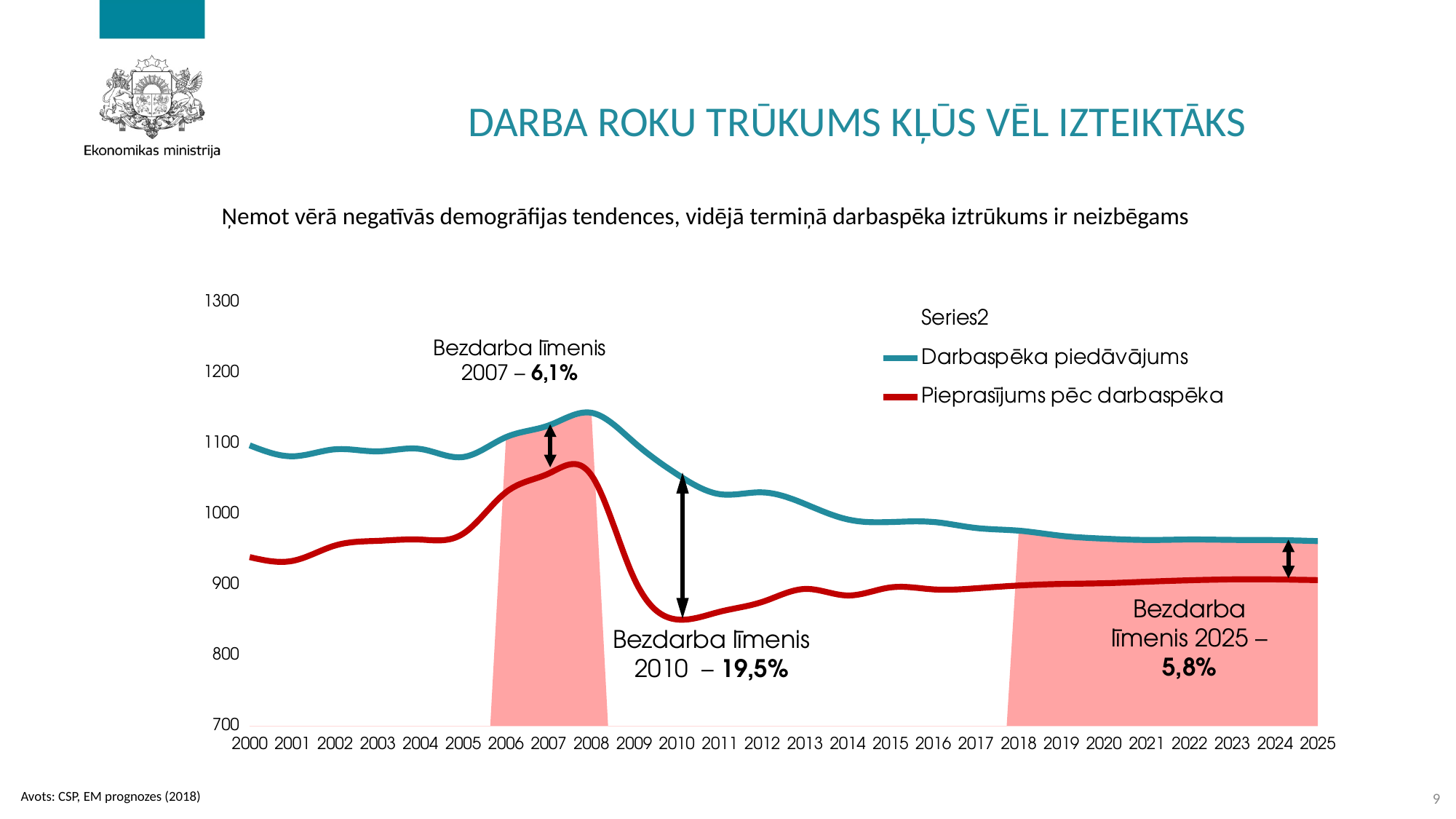

# darba roku trūkums kļūs vēl izteiktāks
Ņemot vērā negatīvās demogrāfijas tendences, vidējā termiņā darbaspēka iztrūkums ir neizbēgams

[unsupported chart]

Bezdarba līmenis 2007 – 6,1%
Bezdarba līmenis 2010  – 19,5%
Bezdarba līmenis 2025 – 5,8%
9
Avots: CSP, EM prognozes (2018)